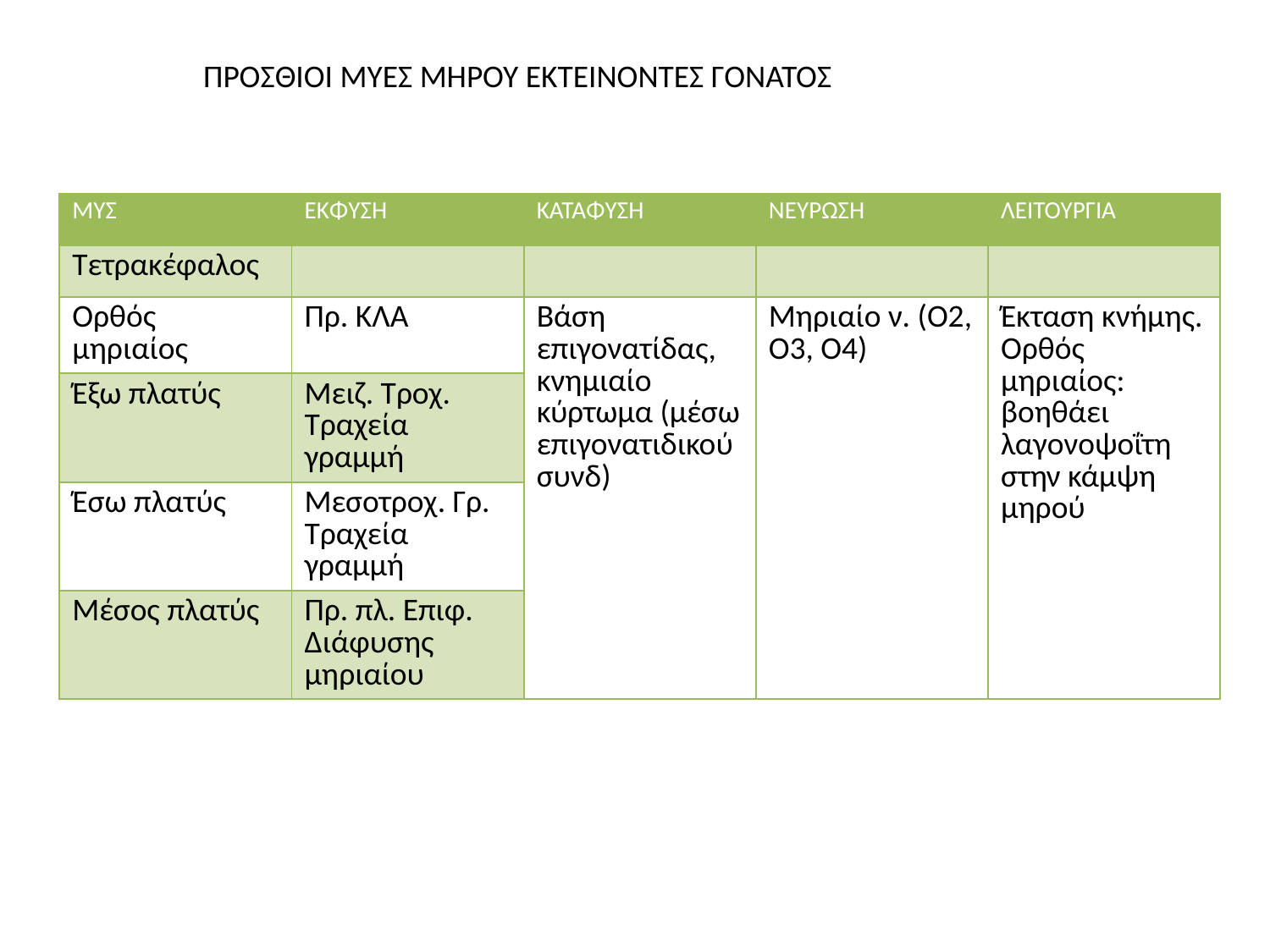

ΠΡΟΣΘΙΟΙ ΜΥΕΣ ΜΗΡΟΥ ΕΚΤΕΙΝΟΝΤΕΣ ΓΟΝΑΤΟΣ
| ΜΥΣ | ΕΚΦΥΣΗ | ΚΑΤΑΦΥΣΗ | ΝΕΥΡΩΣΗ | ΛΕΙΤΟΥΡΓΙΑ |
| --- | --- | --- | --- | --- |
| Τετρακέφαλος |  |  |  |  |
| Ορθός μηριαίος | Πρ. ΚΛΑ | Βάση επιγονατίδας, κνημιαίο κύρτωμα (μέσω επιγονατιδικού συνδ) | Μηριαίο ν. (Ο2, Ο3, Ο4) | Έκταση κνήμης. Ορθός μηριαίος: βοηθάει λαγονοψοΐτη στην κάμψη μηρού |
| Έξω πλατύς | Μειζ. Τροχ. Τραχεία γραμμή |  |  |  |
| Έσω πλατύς | Μεσοτροχ. Γρ. Τραχεία γραμμή |  |  |  |
| Μέσος πλατύς | Πρ. πλ. Επιφ. Διάφυσης μηριαίου |  |  |  |